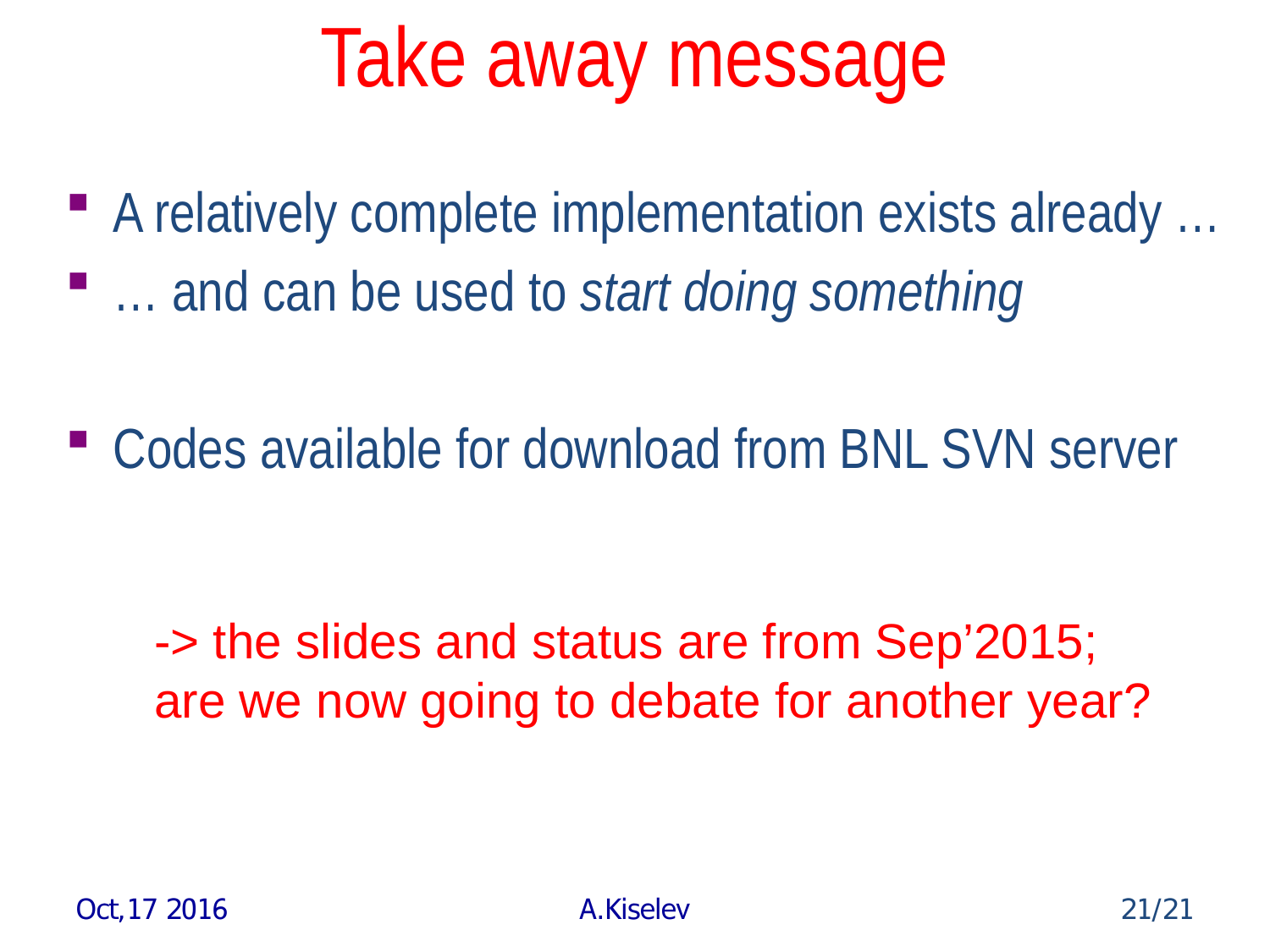

# Take away message
A relatively complete implementation exists already …
… and can be used to start doing something

Codes available for download from BNL SVN server

-> the slides and status are from Sep’2015;
are we now going to debate for another year?
Oct,17 2016
A.Kiselev
21/21